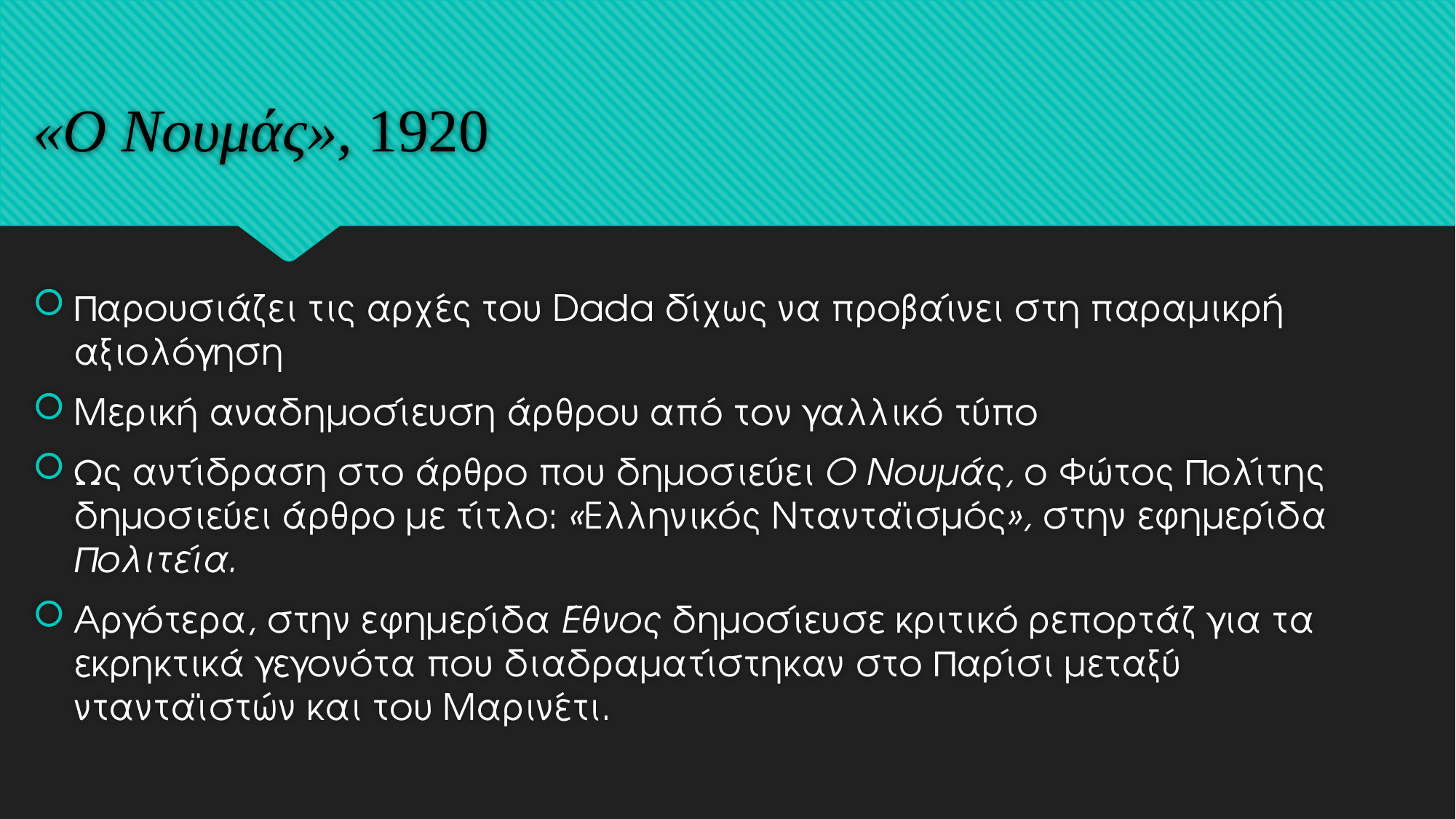

# «Ο Νουμάς», 1920
Παρουσιάζει τις αρχές του Dada δίχως να προβαίνει στη παραμικρή αξιολόγηση
Μερική αναδημοσίευση άρθρου από τον γαλλικό τύπο
Ως αντίδραση στο άρθρο που δημοσιεύει Ο Νουμάς, ο Φώτος Πολίτης δημοσιεύει άρθρο με τίτλο: «Ελληνικός Ντανταϊσμός», στην εφημερίδα Πολιτεία.
Αργότερα, στην εφημερίδα Έθνος δημοσίευσε κριτικό ρεπορτάζ για τα εκρηκτικά γεγονότα που διαδραματίστηκαν στο Παρίσι μεταξύ ντανταϊστών και του Μαρινέτι.